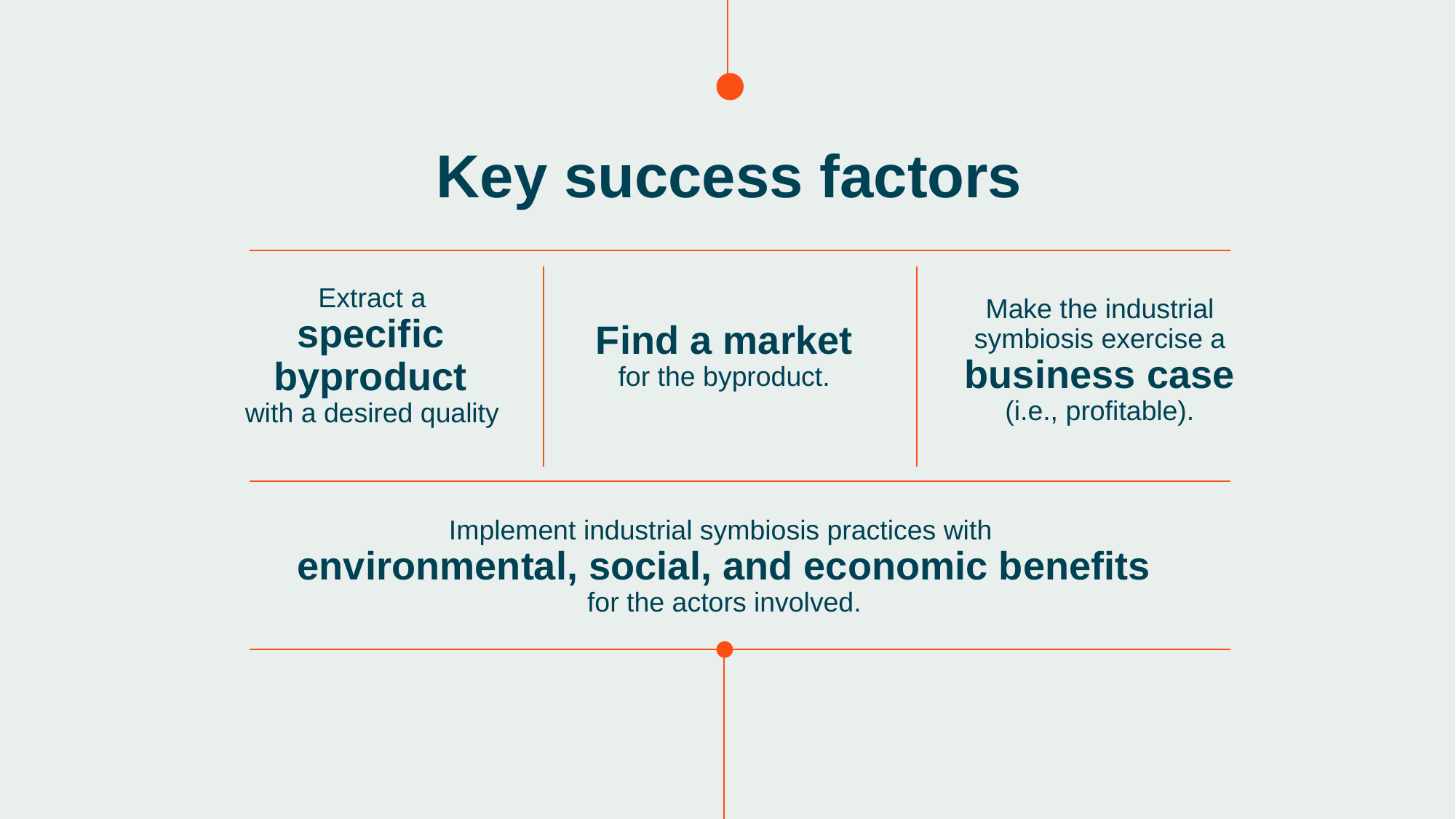

# Key success factors
Extract a
specific
byproduct
with a desired quality
Make the industrial symbiosis exercise a business case (i.e., profitable).
Find a market
for the byproduct.
Implement industrial symbiosis practices with
environmental, social, and economic benefits
for the actors involved.